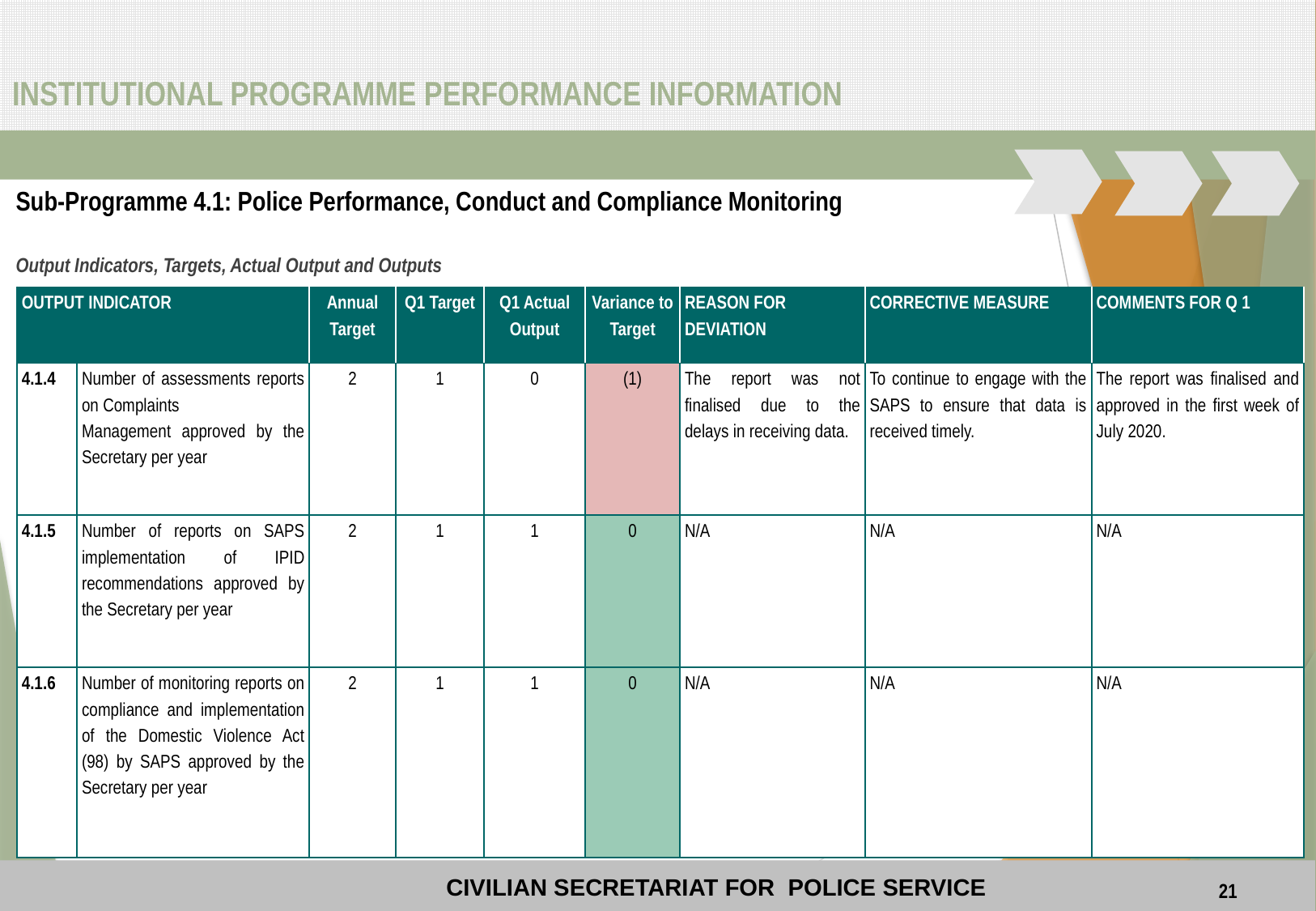

# INSTITUTIONAL PROGRAMME PERFORMANCE INFORMATION
Sub-Programme 4.1: Police Performance, Conduct and Compliance Monitoring

Output Indicators, Targets, Actual Output and Outputs

| OUTPUT INDICATOR |  | Annual Target | Q1 Target | Q1 Actual Output | Variance to Target | REASON FOR DEVIATION | CORRECTIVE MEASURE | COMMENTS FOR Q 1 |
| --- | --- | --- | --- | --- | --- | --- | --- | --- |
| 4.1.4 | Number of assessments reports on Complaints Management approved by the Secretary per year | 2 | 1 | 0 | (1) | The report was not finalised due to the delays in receiving data. | To continue to engage with the SAPS to ensure that data is received timely. | The report was finalised and approved in the first week of July 2020. |
| 4.1.5 | Number of reports on SAPS implementation of IPID recommendations approved by the Secretary per year | 2 | 1 | 1 | 0 | N/A | N/A | N/A |
| 4.1.6 | Number of monitoring reports on compliance and implementation of the Domestic Violence Act (98) by SAPS approved by the Secretary per year | 2 | 1 | 1 | 0 | N/A | N/A | N/A |
21